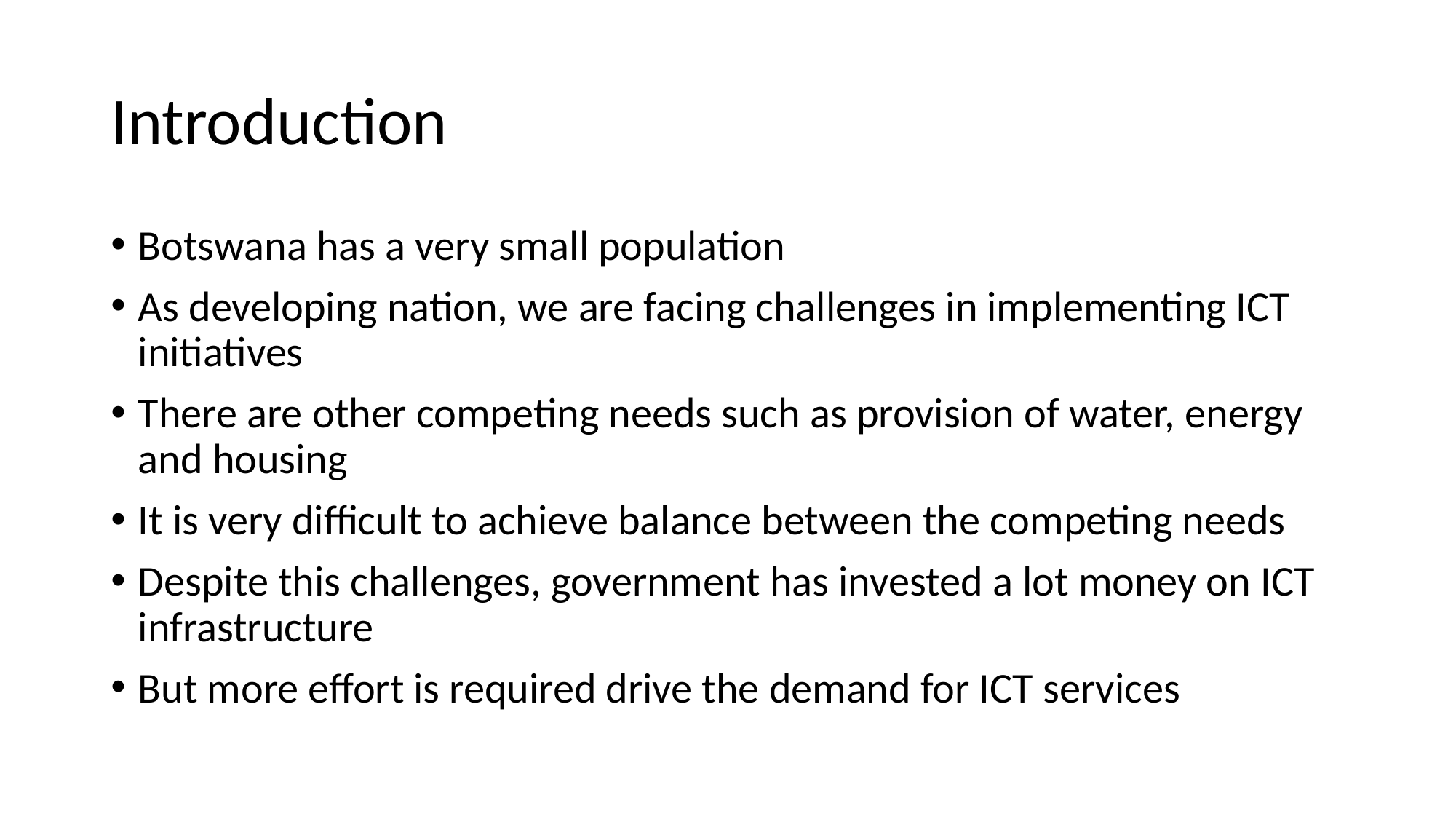

# Introduction
Botswana has a very small population
As developing nation, we are facing challenges in implementing ICT initiatives
There are other competing needs such as provision of water, energy and housing
It is very difficult to achieve balance between the competing needs
Despite this challenges, government has invested a lot money on ICT infrastructure
But more effort is required drive the demand for ICT services